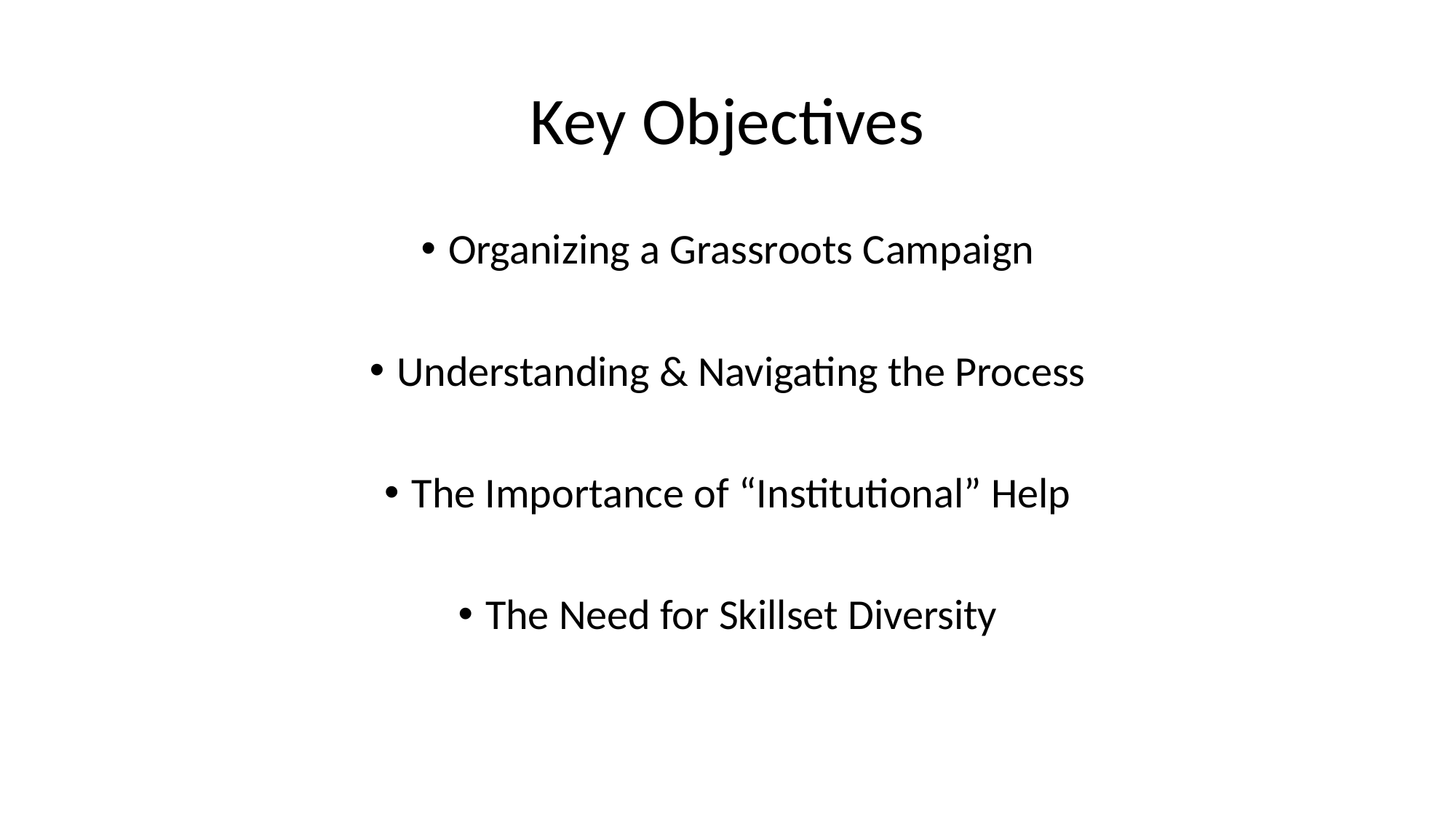

# Key Objectives
Organizing a Grassroots Campaign

Understanding & Navigating the Process

The Importance of “Institutional” Help

The Need for Skillset Diversity